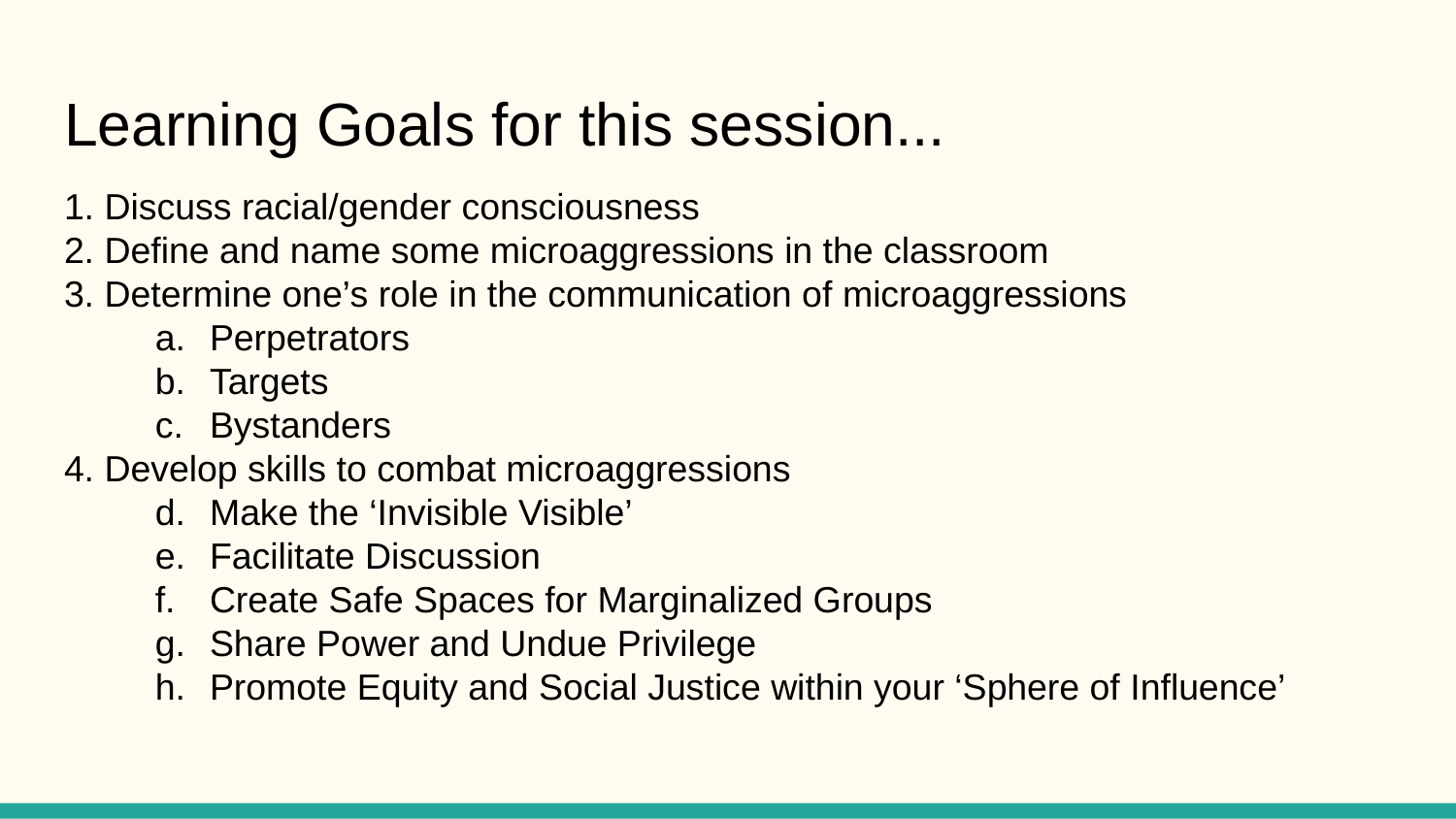

# Learning Goals for this session...
1. Discuss racial/gender consciousness
2. Define and name some microaggressions in the classroom
3. Determine one’s role in the communication of microaggressions
Perpetrators
Targets
Bystanders
4. Develop skills to combat microaggressions
Make the ‘Invisible Visible’
Facilitate Discussion
Create Safe Spaces for Marginalized Groups
Share Power and Undue Privilege
Promote Equity and Social Justice within your ‘Sphere of Influence’